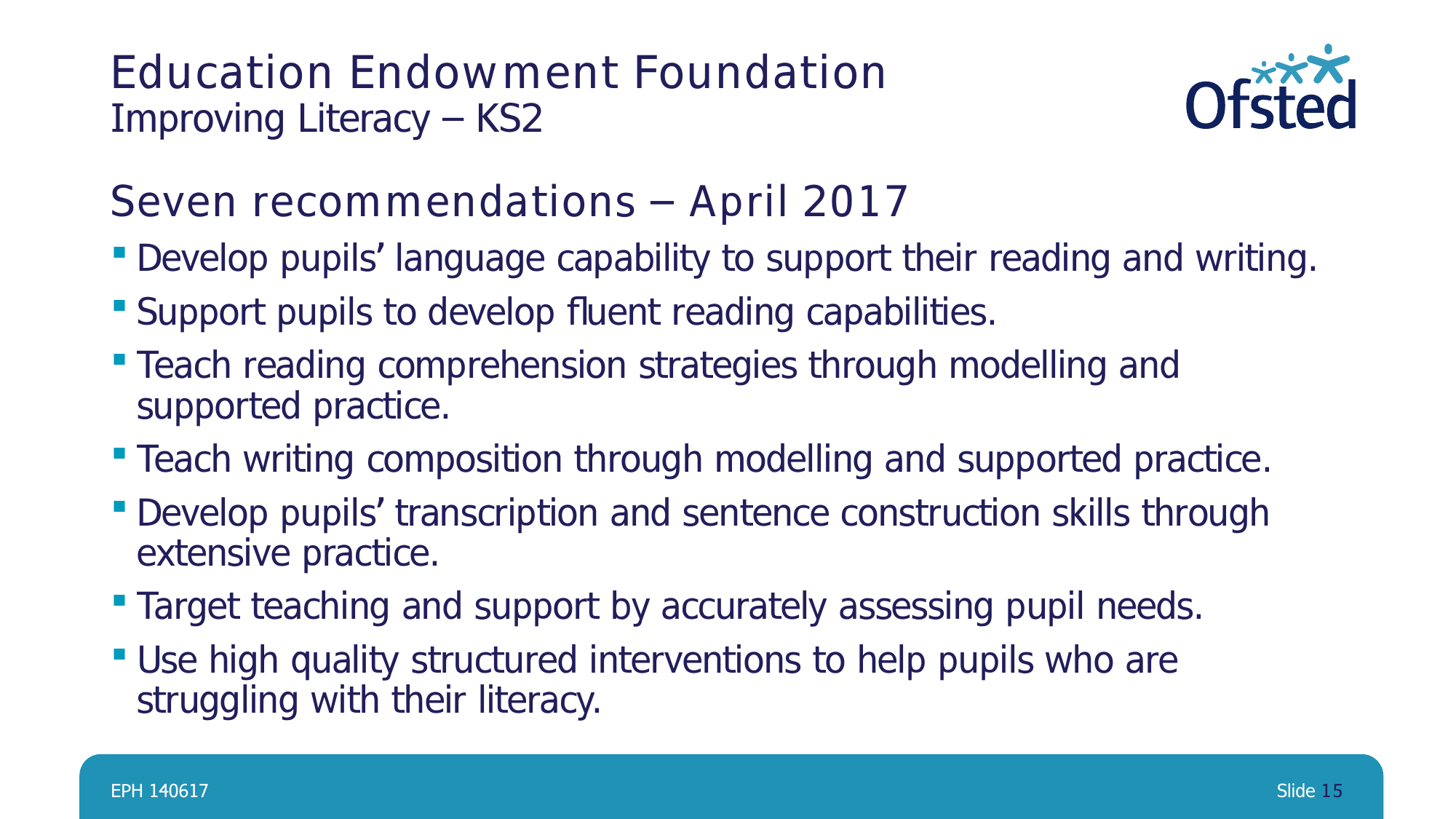

# Education Endowment Foundation Improving Literacy – KS2
Seven recommendations – April 2017
Develop pupils’ language capability to support their reading and writing.
Support pupils to develop fluent reading capabilities.
Teach reading comprehension strategies through modelling and supported practice.
Teach writing composition through modelling and supported practice.
Develop pupils’ transcription and sentence construction skills through extensive practice.
Target teaching and support by accurately assessing pupil needs.
Use high quality structured interventions to help pupils who are struggling with their literacy.

EPH 140617
Slide 15